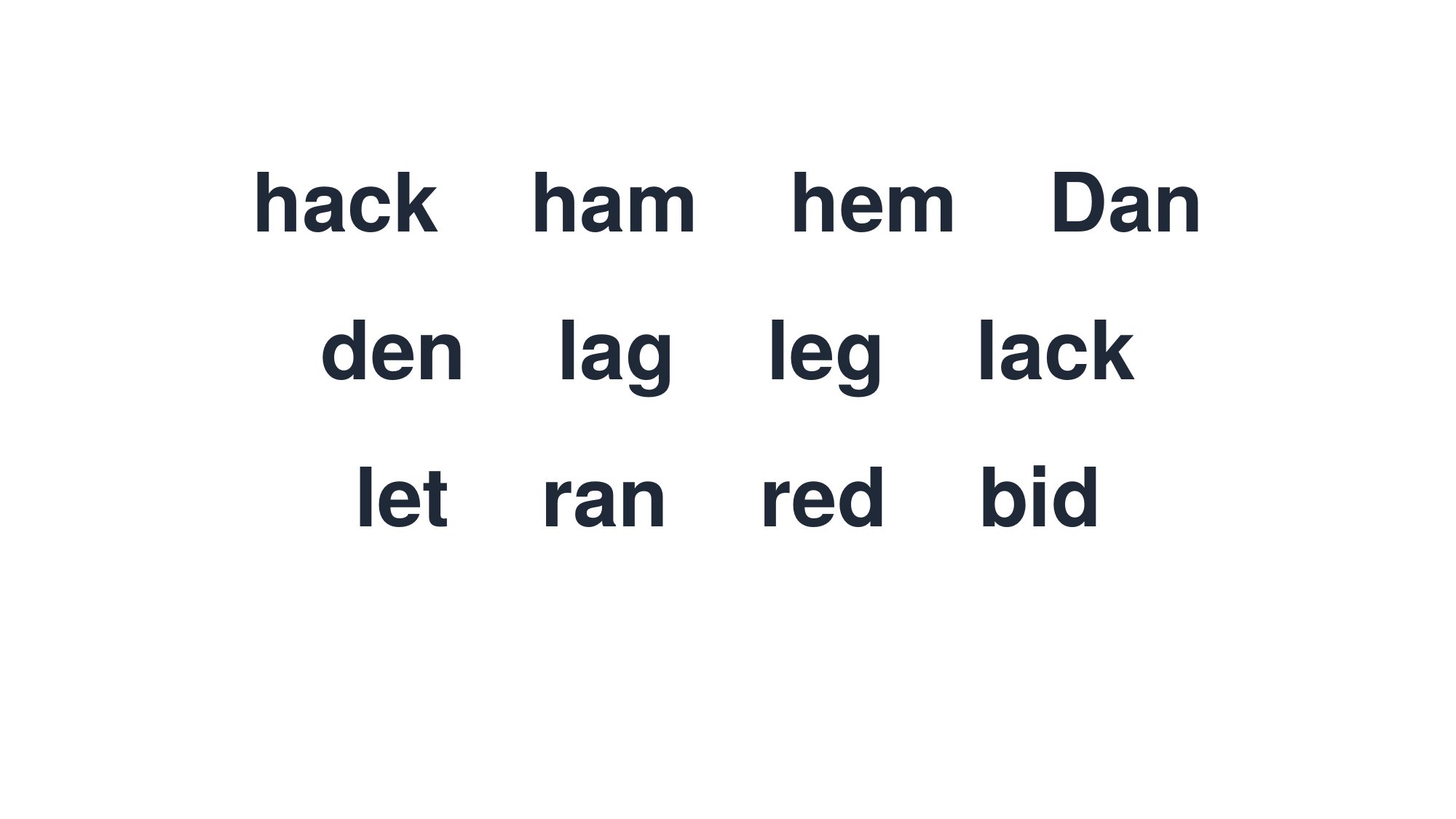

hack    ham    hem    Dan
den    lag    leg    lack
let    ran    red    bid